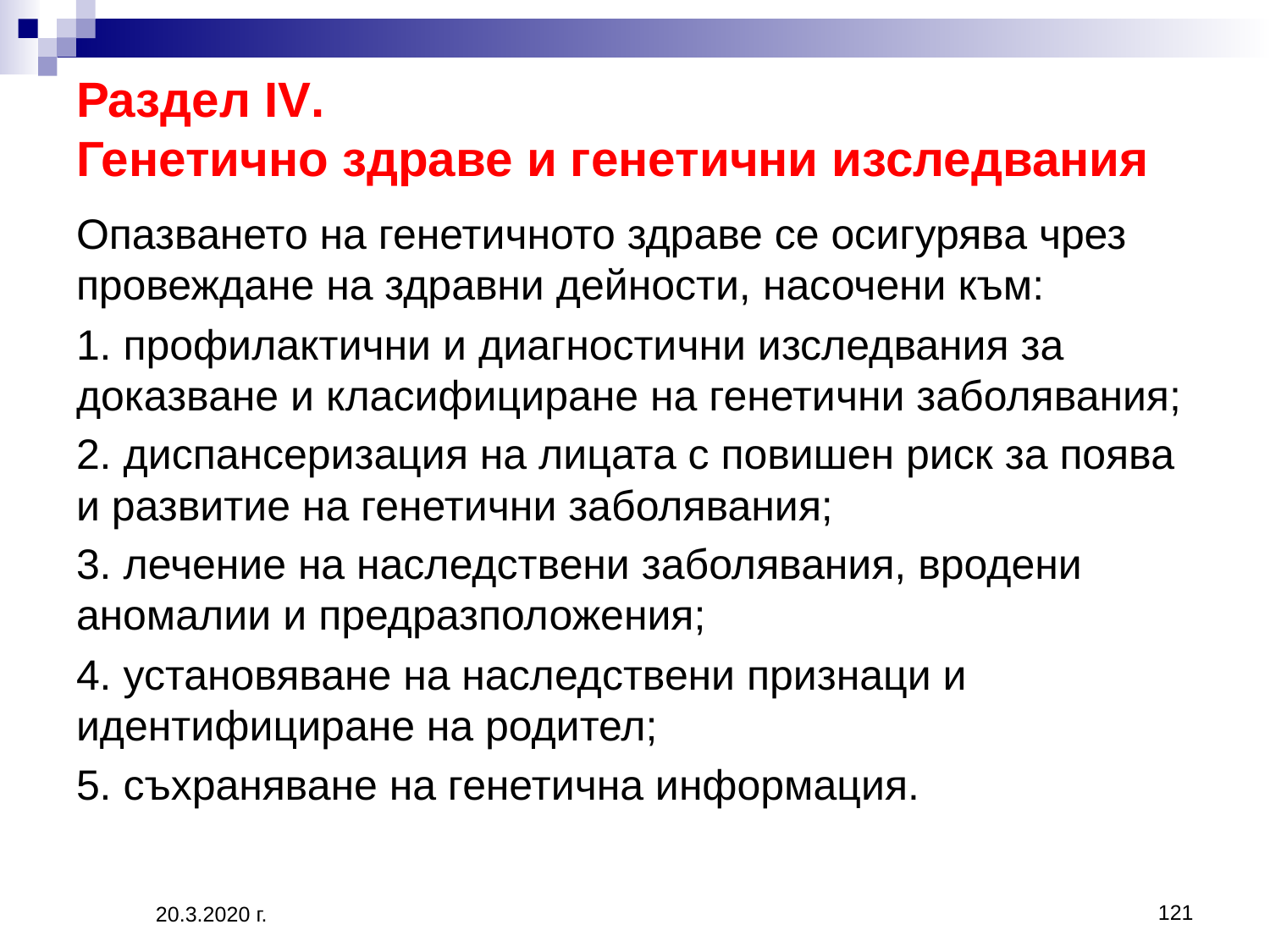

Раздел IV.
Генетично здраве и генетични изследвания
Опазването на генетичното здраве се осигурява чрез провеждане на здравни дейности, насочени към:
1. профилактични и диагностични изследвания за доказване и класифициране на генетични заболявания;
2. диспансеризация на лицата с повишен риск за поява и развитие на генетични заболявания;
3. лечение на наследствени заболявания, вродени аномалии и предразположения;
4. установяване на наследствени признаци и идентифициране на родител;
5. съхраняване на генетична информация.

121
20.3.2020 г.